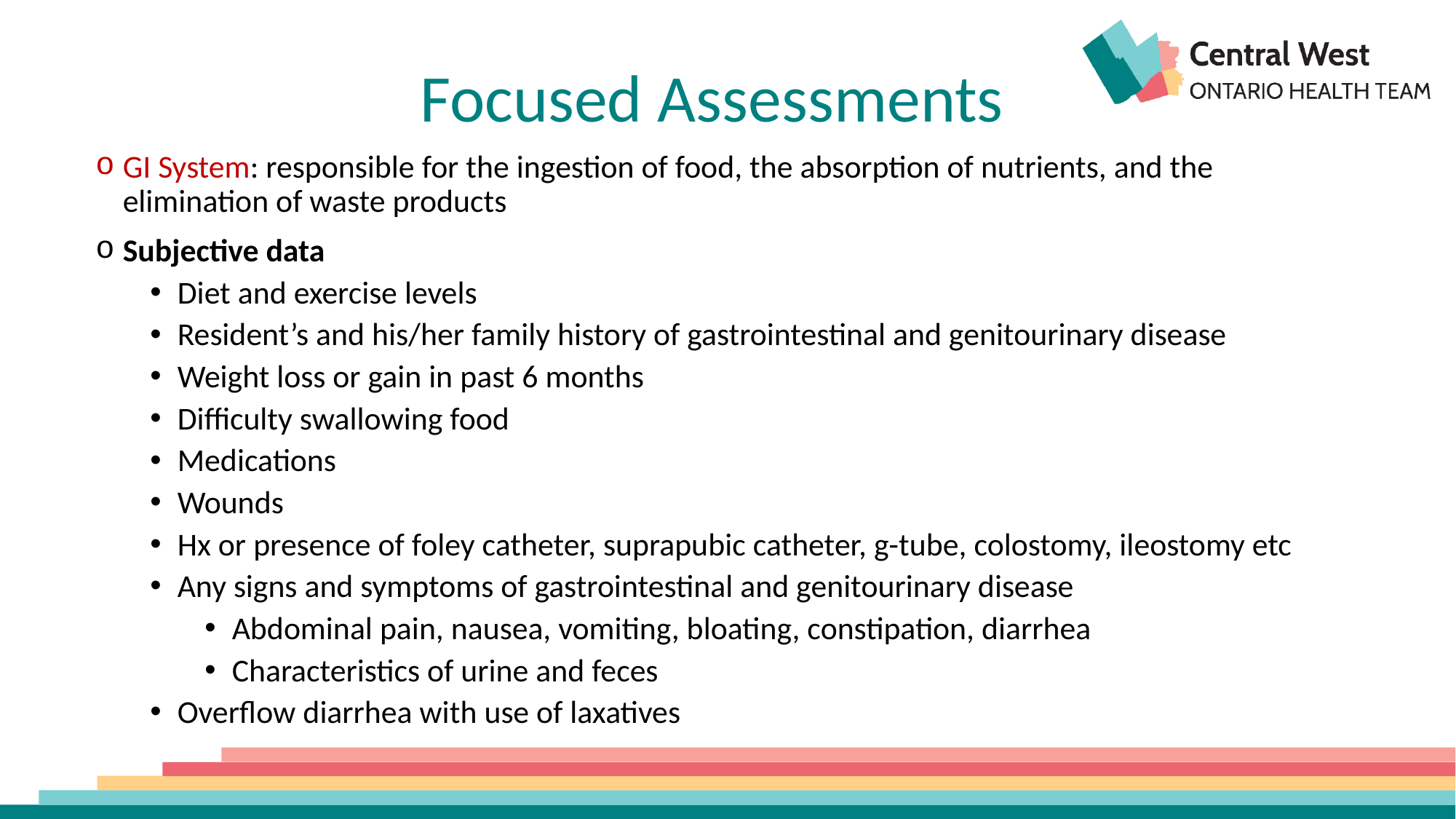

# Focused Assessments
GI System: responsible for the ingestion of food, the absorption of nutrients, and the elimination of waste products
Subjective data
Diet and exercise levels
Resident’s and his/her family history of gastrointestinal and genitourinary disease
Weight loss or gain in past 6 months
Difficulty swallowing food
Medications
Wounds
Hx or presence of foley catheter, suprapubic catheter, g-tube, colostomy, ileostomy etc
Any signs and symptoms of gastrointestinal and genitourinary disease
Abdominal pain, nausea, vomiting, bloating, constipation, diarrhea
Characteristics of urine and feces
Overflow diarrhea with use of laxatives